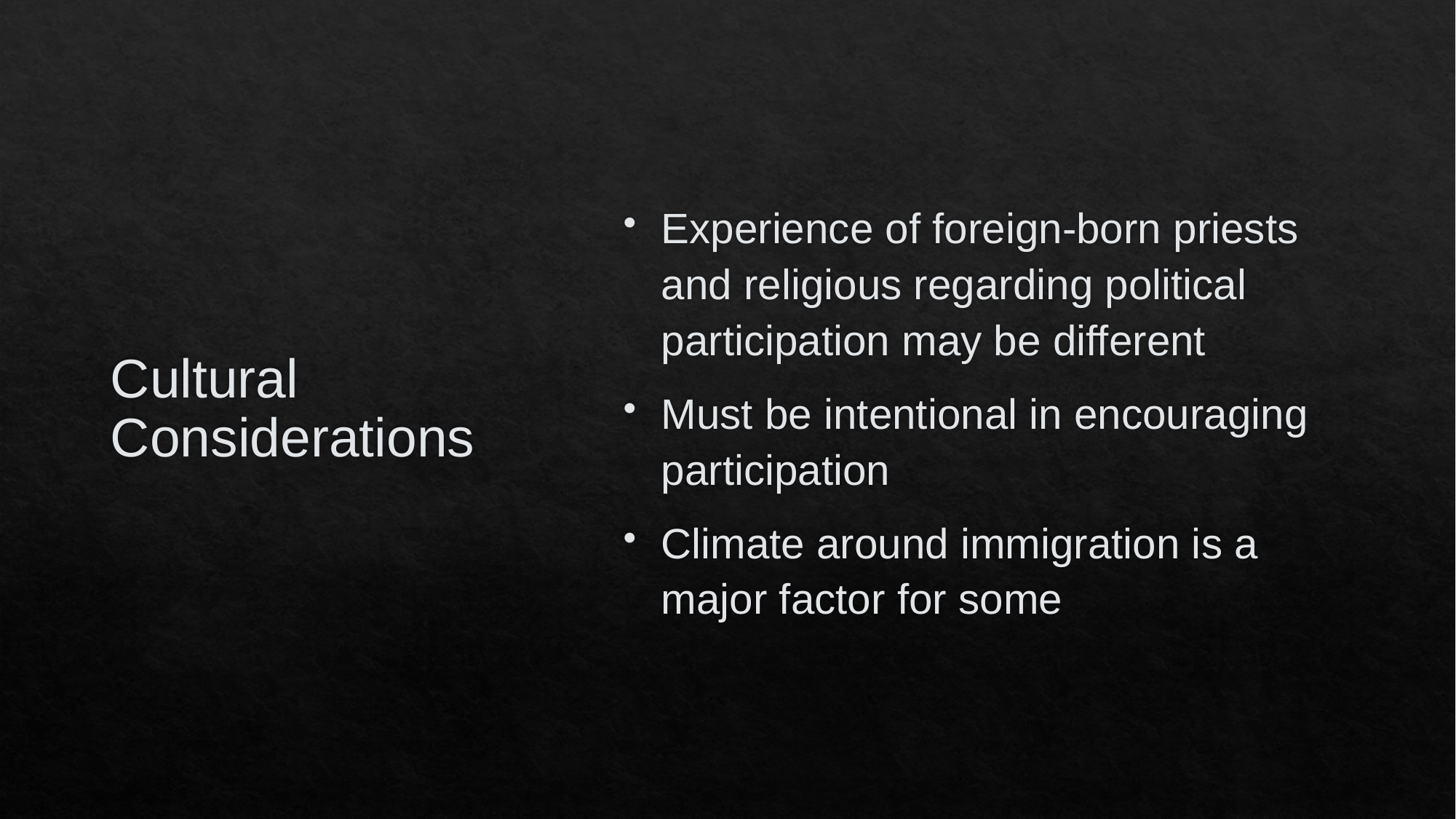

# Cultural Considerations
Experience of foreign-born priests and religious regarding political participation may be different
Must be intentional in encouraging participation
Climate around immigration is a major factor for some